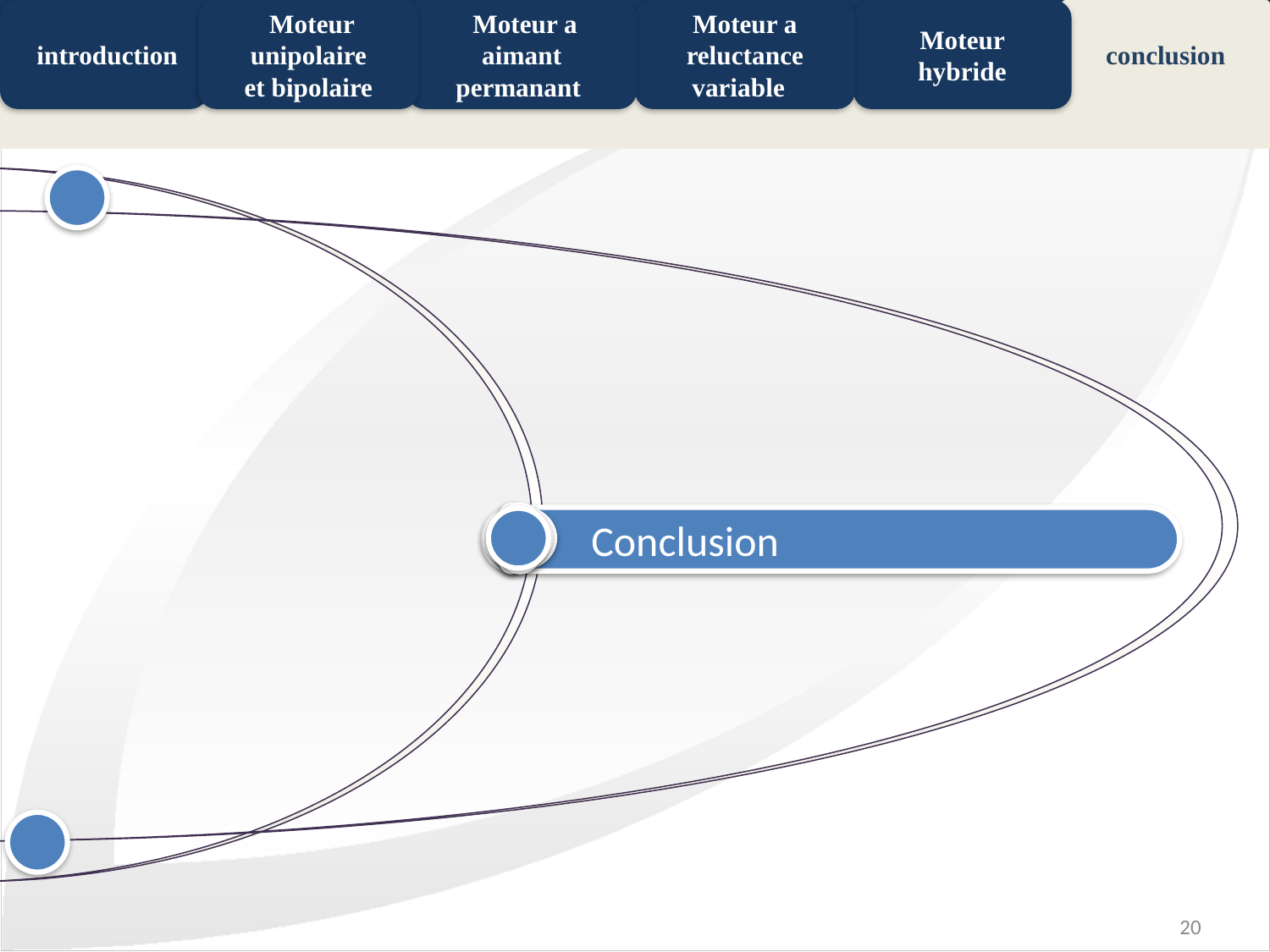

introduction
 Moteur unipolaire
 et bipolaire
 Moteur a aimant permanant
Moteur a reluctance variable
Moteur
 hybride
conclusion

         Conclusion

20